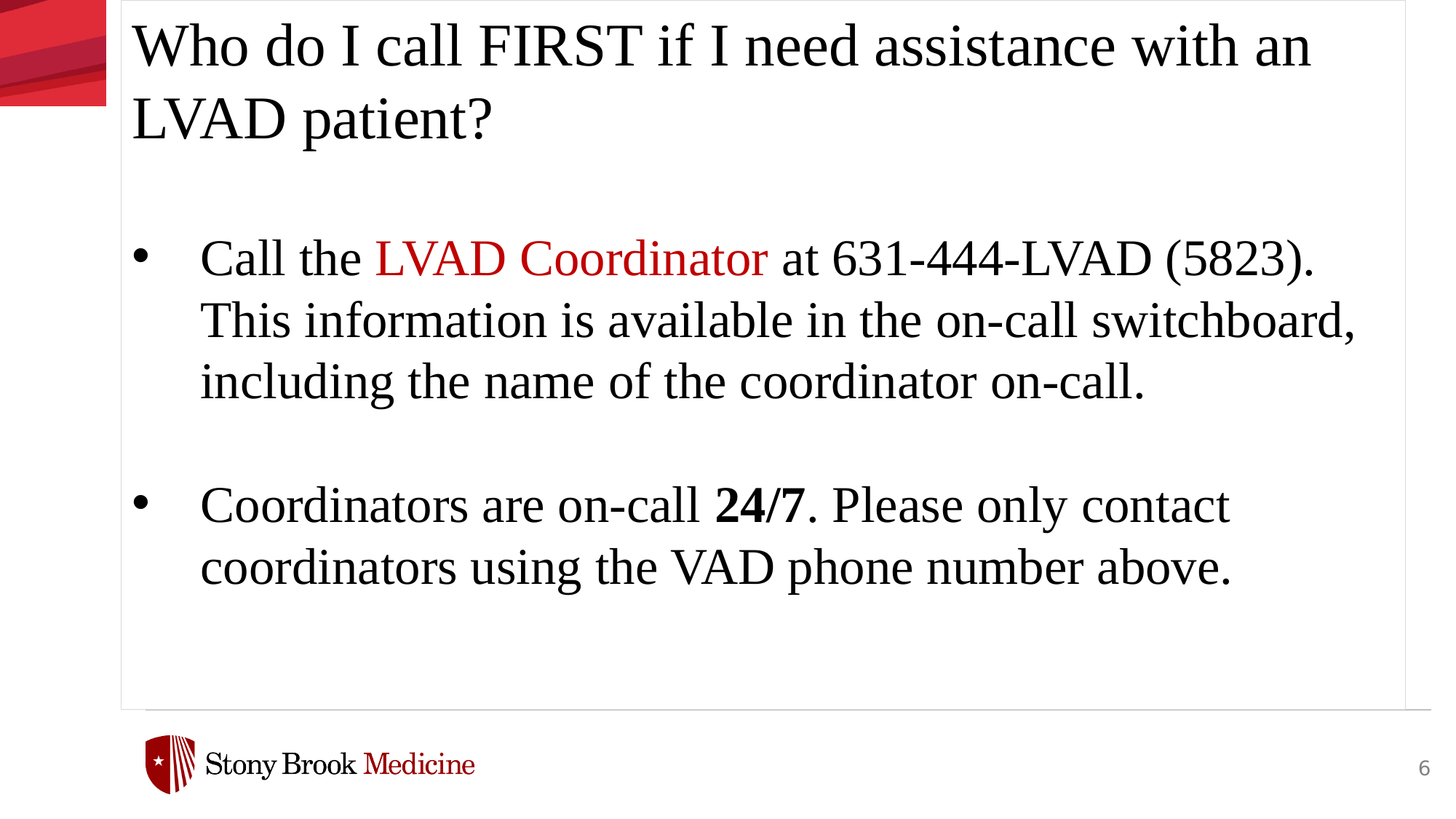

Who do I call FIRST if I need assistance with an LVAD patient?

Call the LVAD Coordinator at 631-444-LVAD (5823). This information is available in the on-call switchboard, including the name of the coordinator on-call.

Coordinators are on-call 24/7. Please only contact coordinators using the VAD phone number above.

6